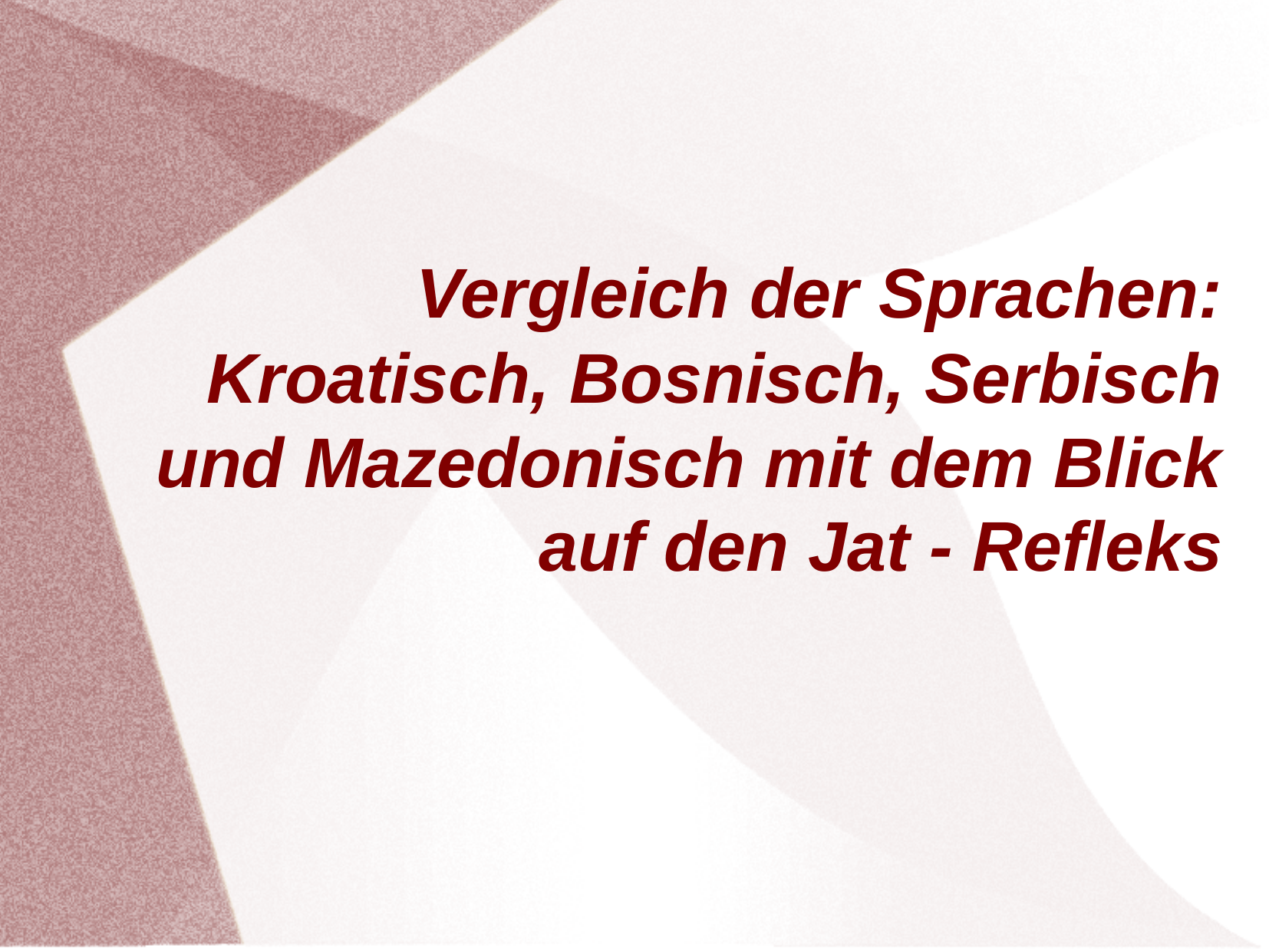

Vergleich der Sprachen: Kroatisch, Bosnisch, Serbisch und Mazedonisch mit dem Blick auf den Jat - Refleks